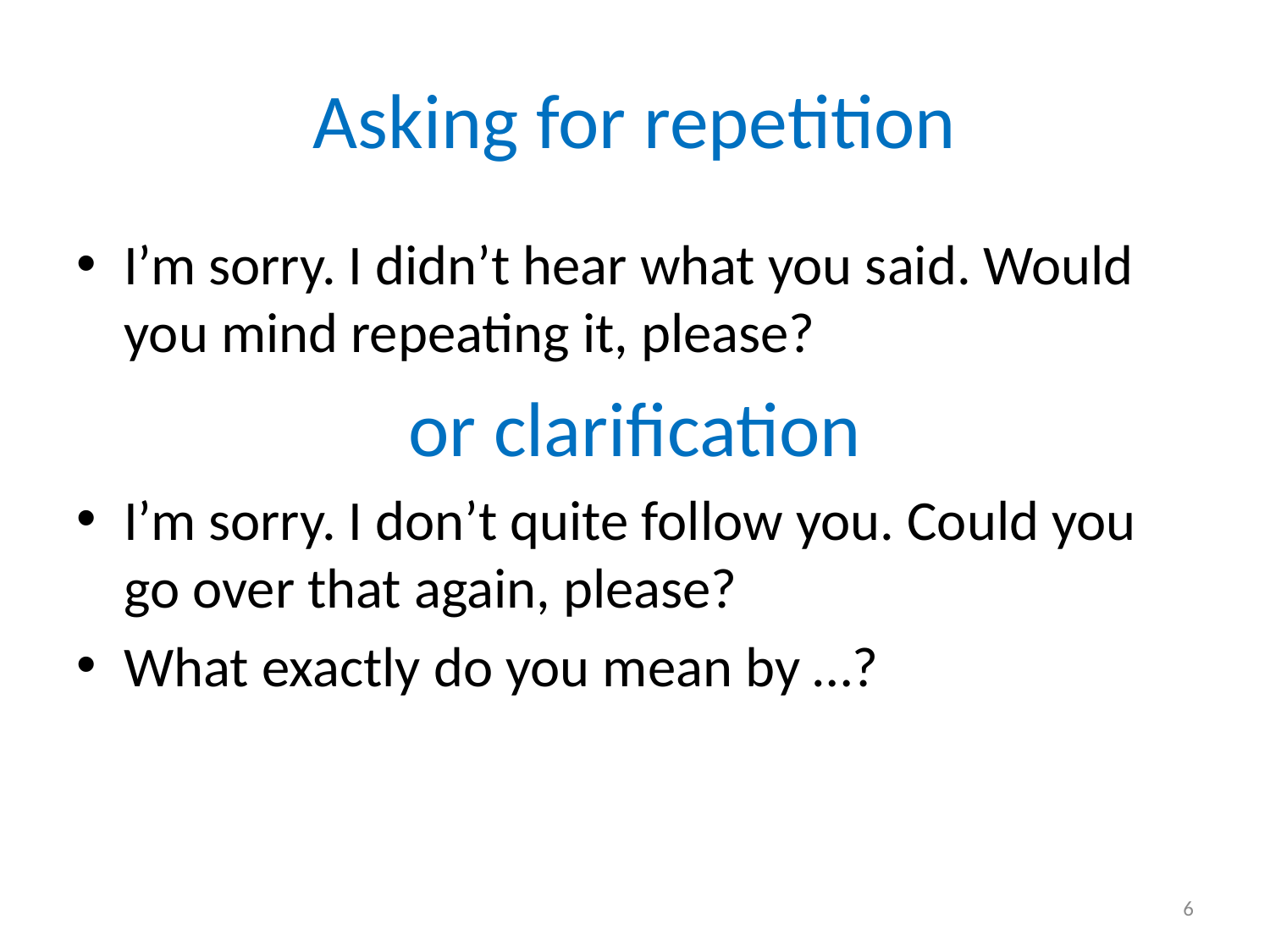

# Asking for repetition
I’m sorry. I didn’t hear what you said. Would you mind repeating it, please?
or clarification
I’m sorry. I don’t quite follow you. Could you go over that again, please?
What exactly do you mean by …?
6